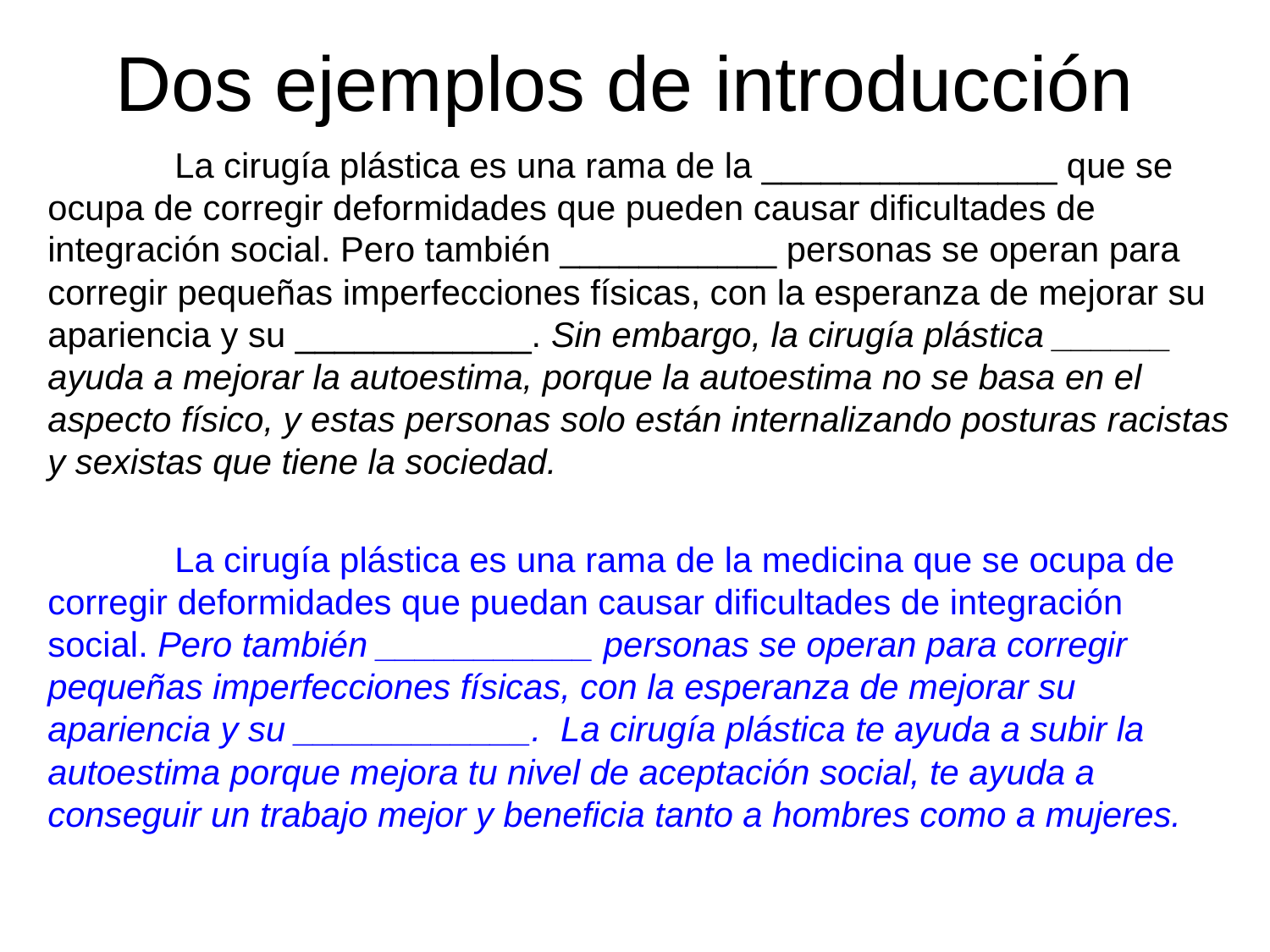

# Dos ejemplos de introducción
	La cirugía plástica es una rama de la _______________ que se ocupa de corregir deformidades que pueden causar dificultades de integración social. Pero también ___________ personas se operan para corregir pequeñas imperfecciones físicas, con la esperanza de mejorar su apariencia y su ____________. Sin embargo, la cirugía plástica ______ ayuda a mejorar la autoestima, porque la autoestima no se basa en el aspecto físico, y estas personas solo están internalizando posturas racistas y sexistas que tiene la sociedad.

	La cirugía plástica es una rama de la medicina que se ocupa de corregir deformidades que puedan causar dificultades de integración social. Pero también ___________ personas se operan para corregir pequeñas imperfecciones físicas, con la esperanza de mejorar su apariencia y su ____________.  La cirugía plástica te ayuda a subir la autoestima porque mejora tu nivel de aceptación social, te ayuda a conseguir un trabajo mejor y beneficia tanto a hombres como a mujeres.